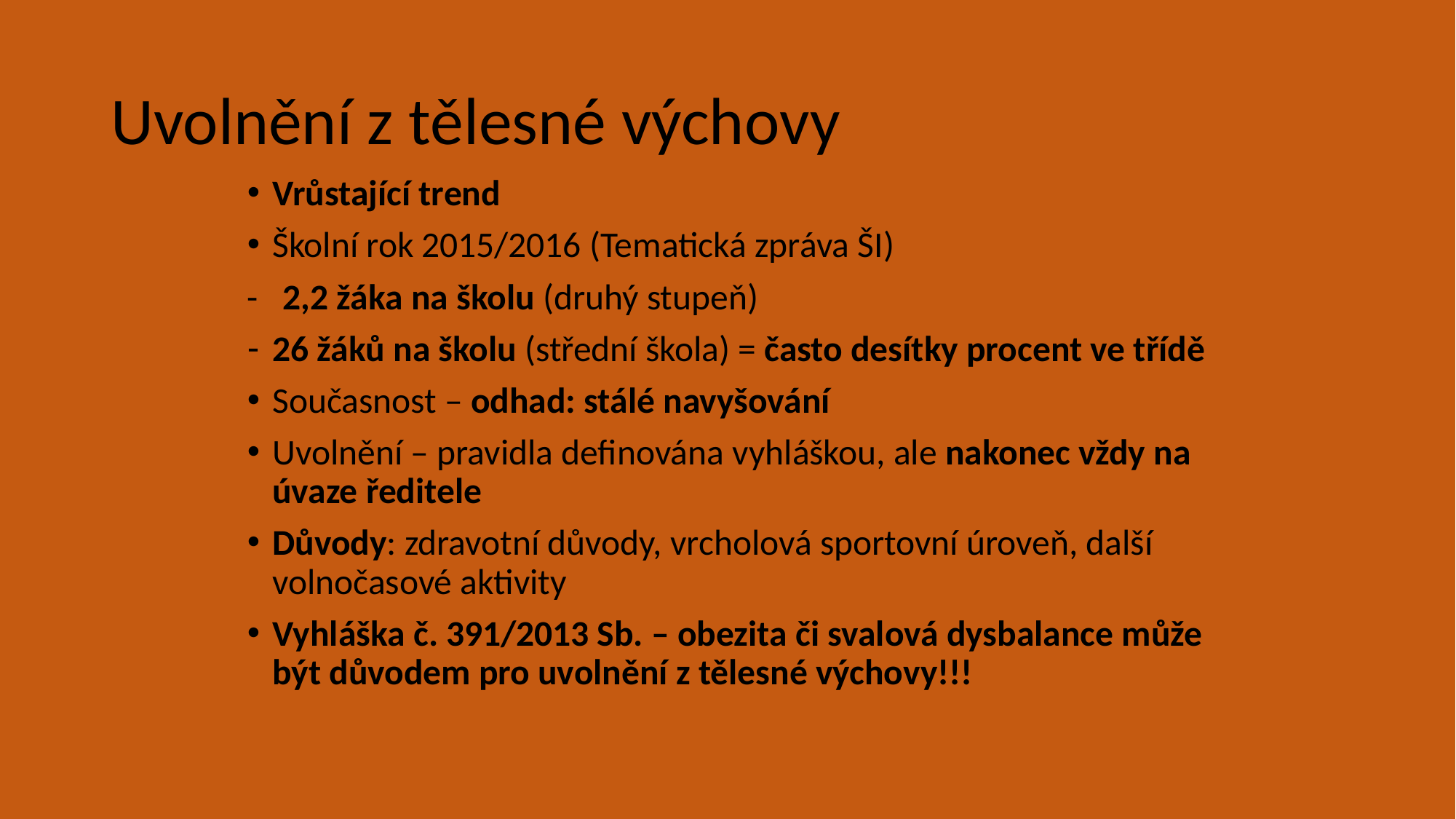

# Uvolnění z tělesné výchovy
Vrůstající trend
Školní rok 2015/2016 (Tematická zpráva ŠI)
-   2,2 žáka na školu (druhý stupeň)
26 žáků na školu (střední škola) = často desítky procent ve třídě
Současnost – odhad: stálé navyšování
Uvolnění – pravidla definována vyhláškou, ale nakonec vždy na úvaze ředitele
Důvody: zdravotní důvody, vrcholová sportovní úroveň, další volnočasové aktivity
Vyhláška č. 391/2013 Sb. – obezita či svalová dysbalance může být důvodem pro uvolnění z tělesné výchovy!!!